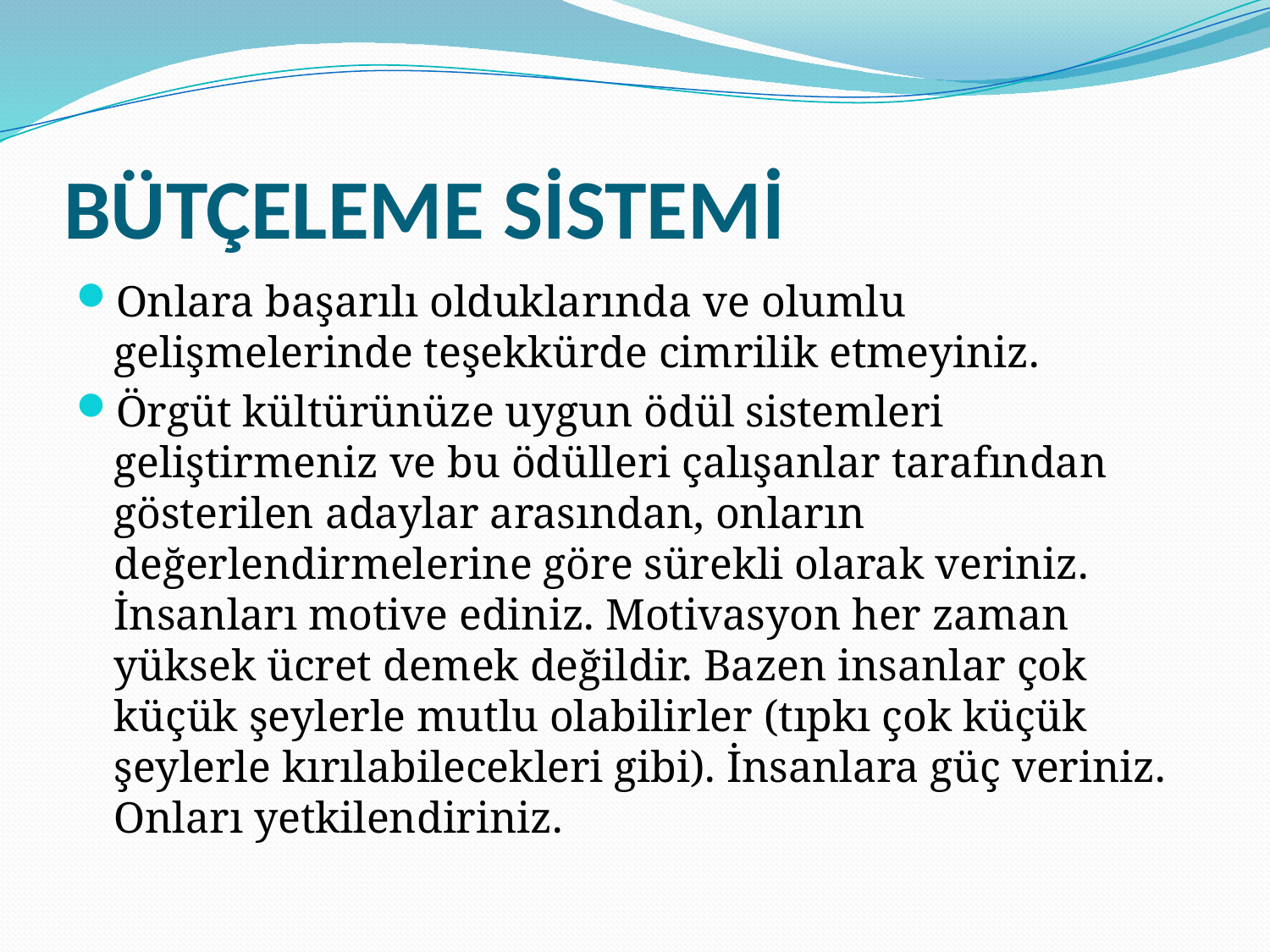

# BÜTÇELEME SİSTEMİ
Onlara başarılı olduklarında ve olumlu gelişmelerinde teşekkürde cimrilik etmeyiniz.
Örgüt kültürünüze uygun ödül sistemleri geliştirmeniz ve bu ödülleri çalışanlar tarafından gösterilen adaylar arasından, onların değerlendirmelerine göre sürekli olarak veriniz. İnsanları motive ediniz. Motivasyon her zaman yüksek ücret demek değildir. Bazen insanlar çok küçük şeylerle mutlu olabilirler (tıpkı çok küçük şeylerle kırılabilecekleri gibi). İnsanlara güç veriniz. Onları yetkilendiriniz.